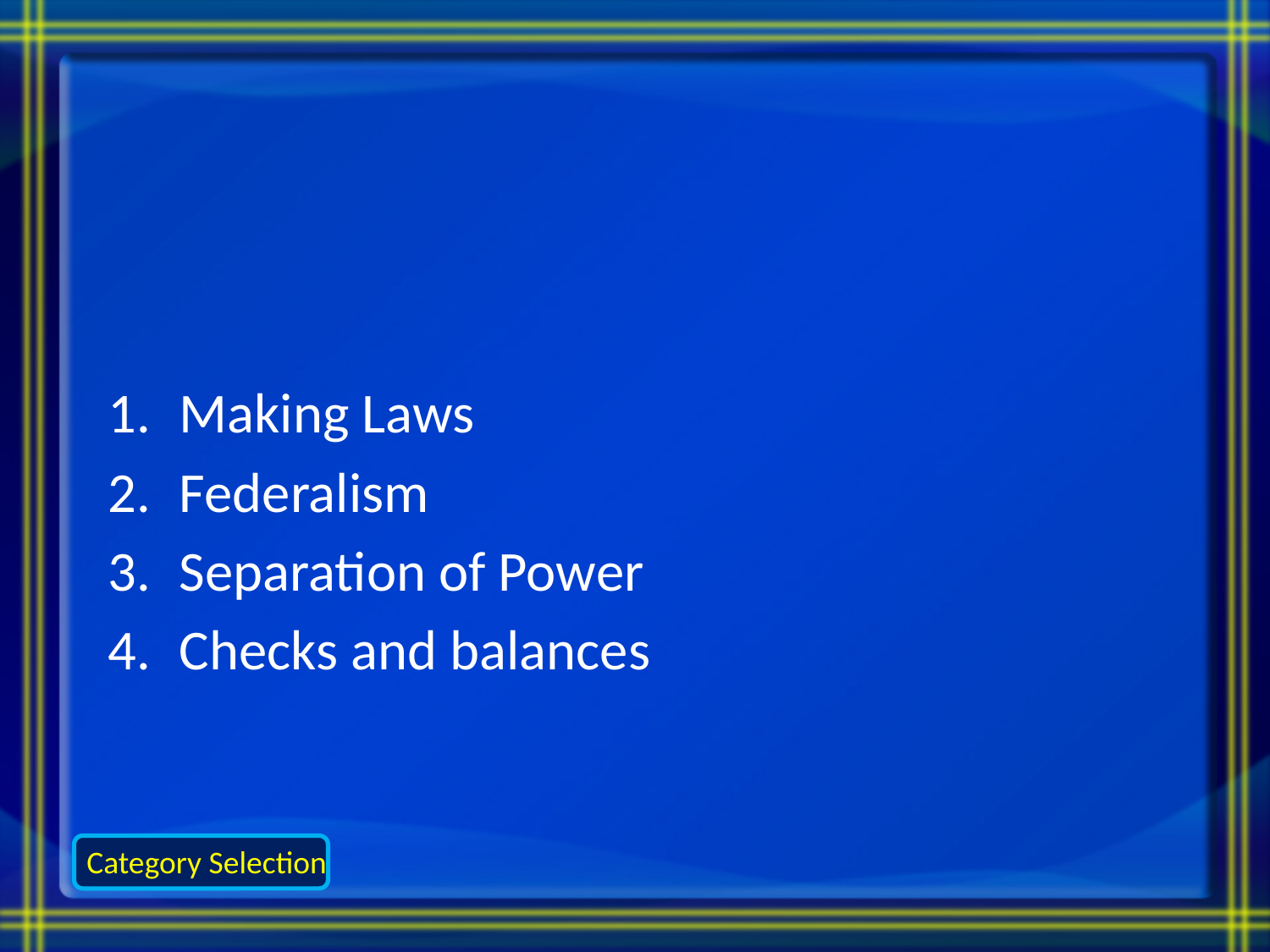

#
Making Laws
Federalism
Separation of Power
Checks and balances

Category Selection